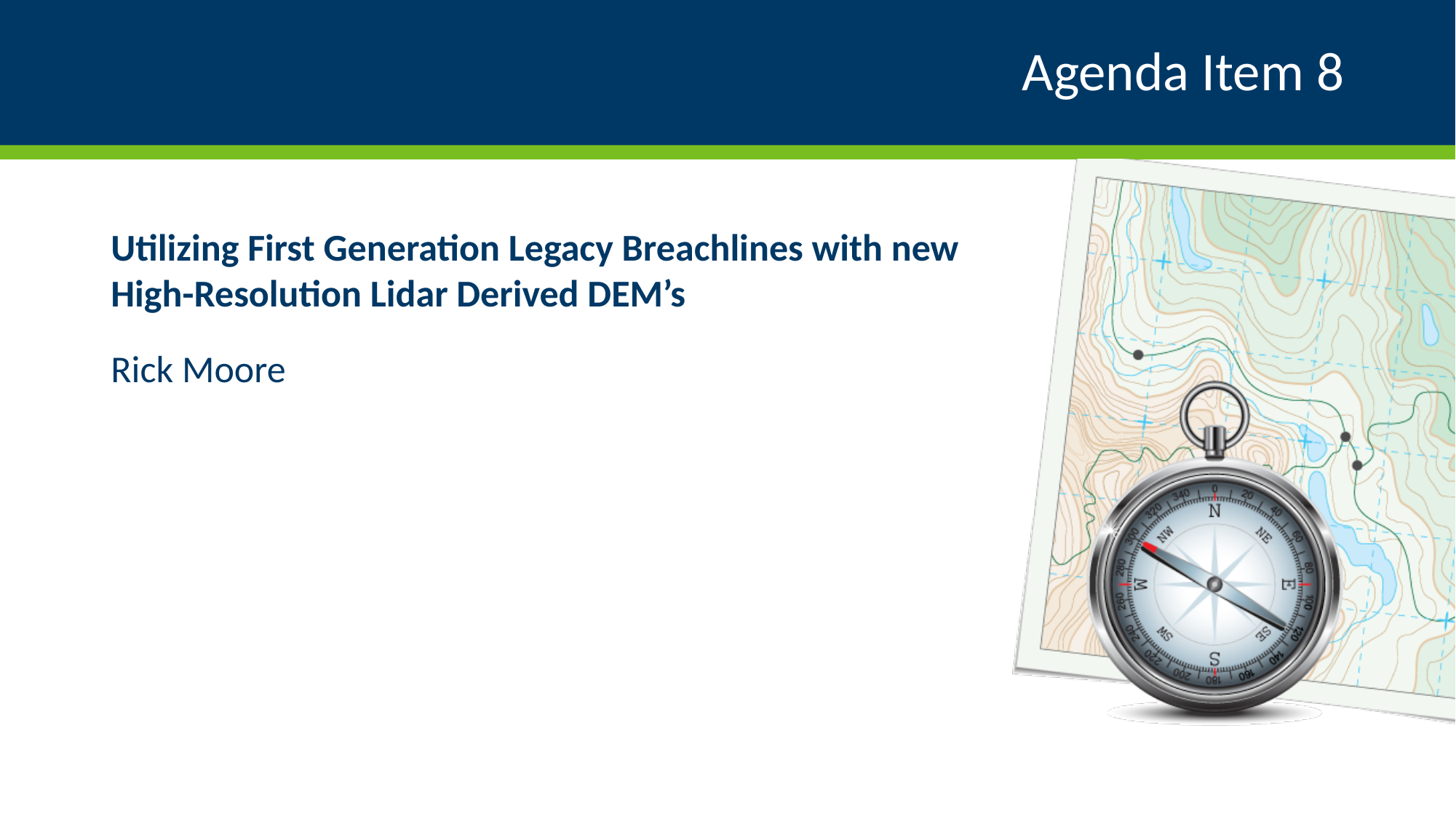

# Agenda Item 8
Utilizing First Generation Legacy Breachlines with new High-Resolution Lidar Derived DEM’s
Rick Moore